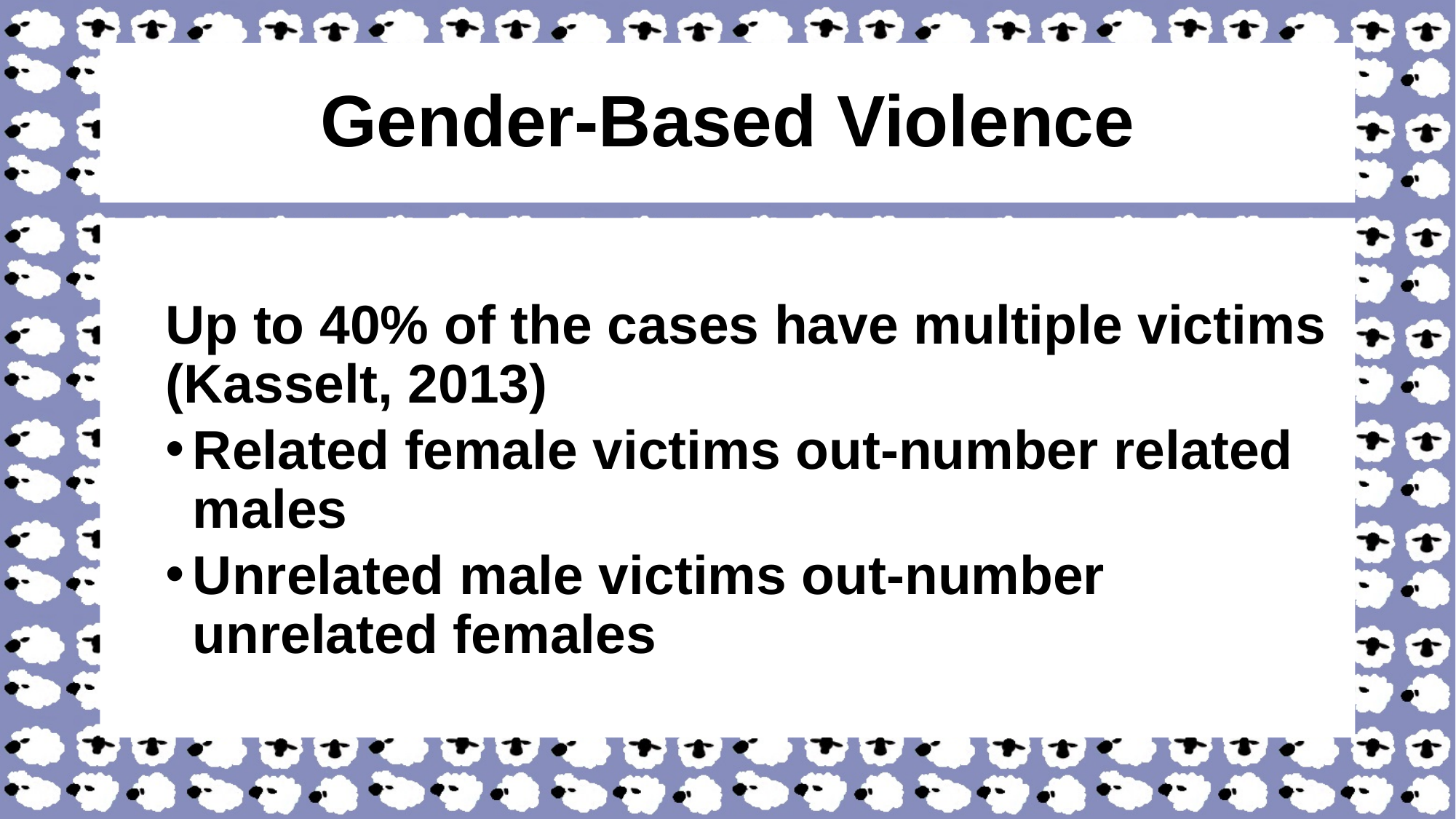

# Gender-Based Violence

Up to 40% of the cases have multiple victims (Kasselt, 2013)
Related female victims out-number related males
Unrelated male victims out-number unrelated females